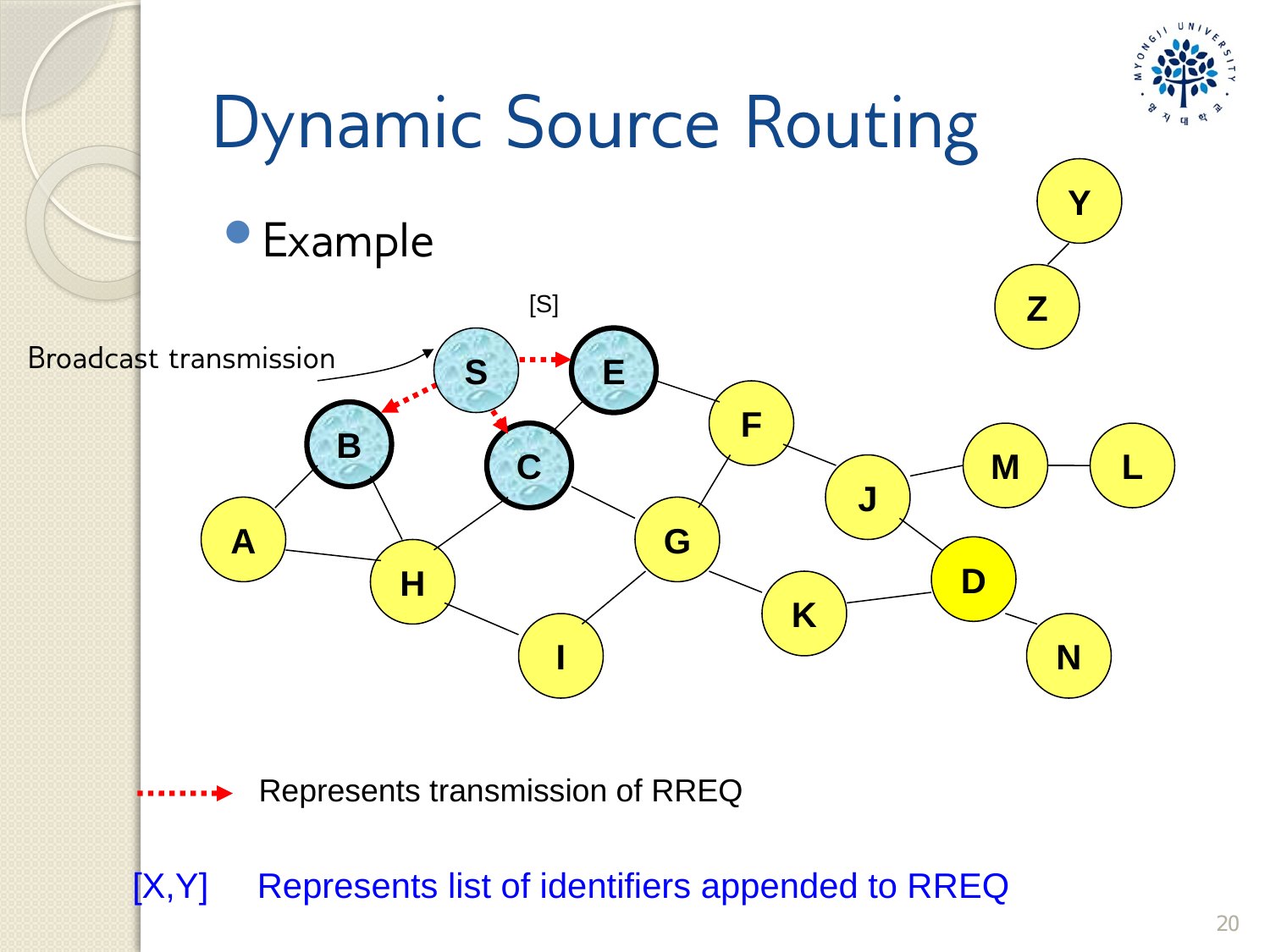

# Dynamic Source Routing
Y
Example

Z

[S]
S
E
Broadcast transmission

F
B

C
M
L

J

A

G

D
H

K

I

N
Represents transmission of RREQ

[X,Y]     Represents list of identifiers appended to RREQ
20